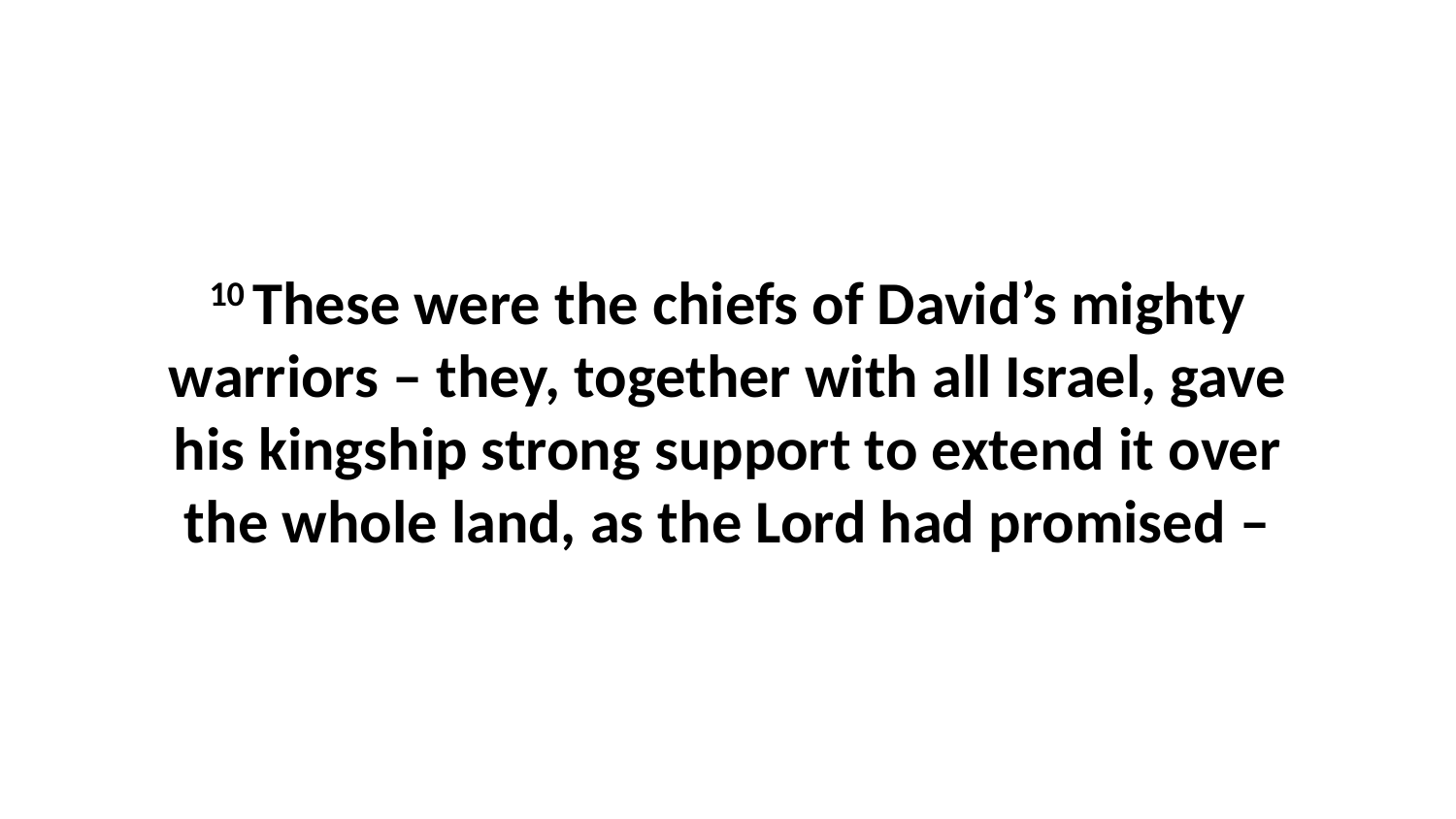

10 These were the chiefs of David’s mighty warriors – they, together with all Israel, gave his kingship strong support to extend it over the whole land, as the Lord had promised –